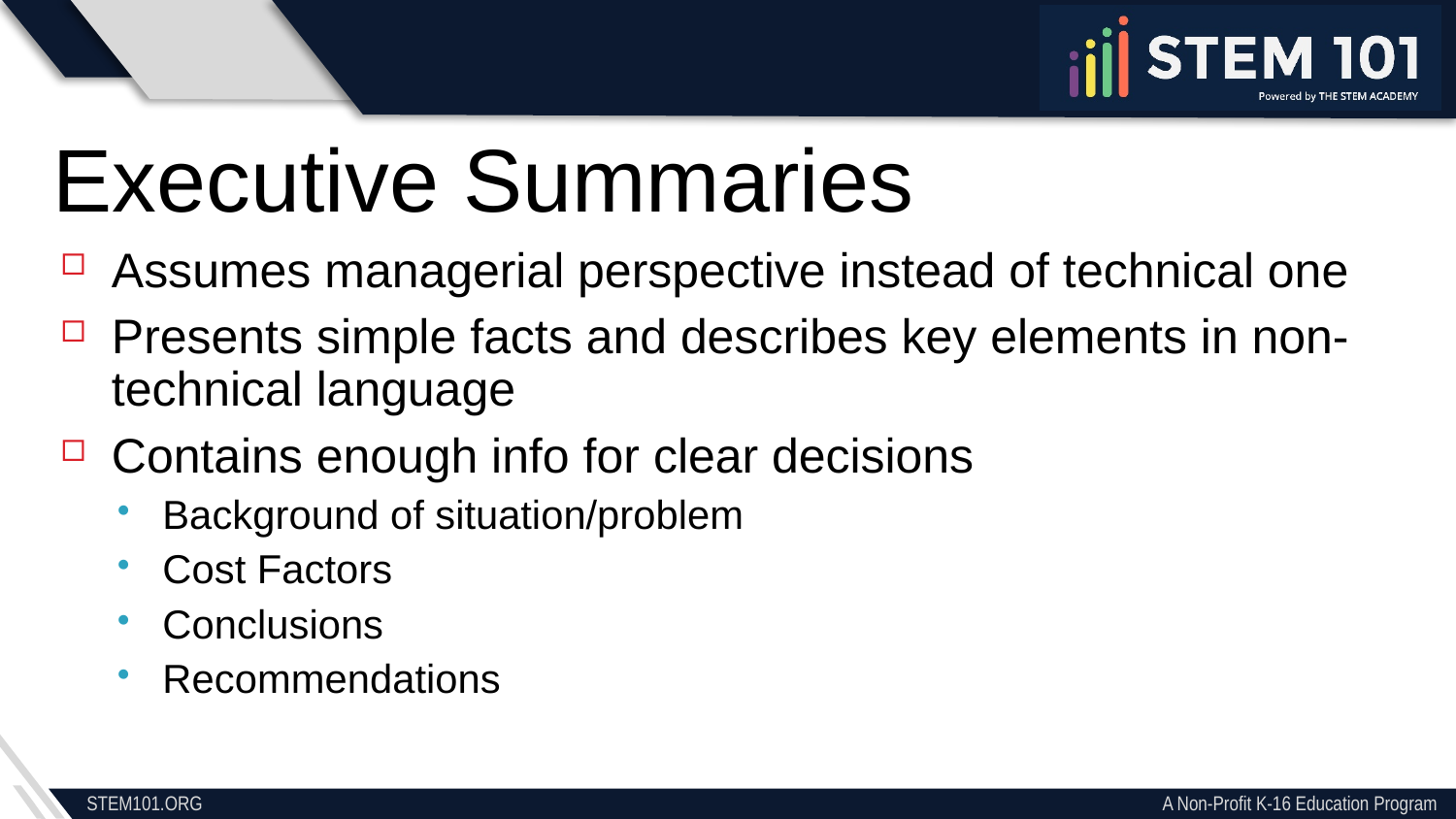

Executive Summaries
Assumes managerial perspective instead of technical one
Presents simple facts and describes key elements in non-technical language
Contains enough info for clear decisions
Background of situation/problem
Cost Factors
Conclusions
Recommendations